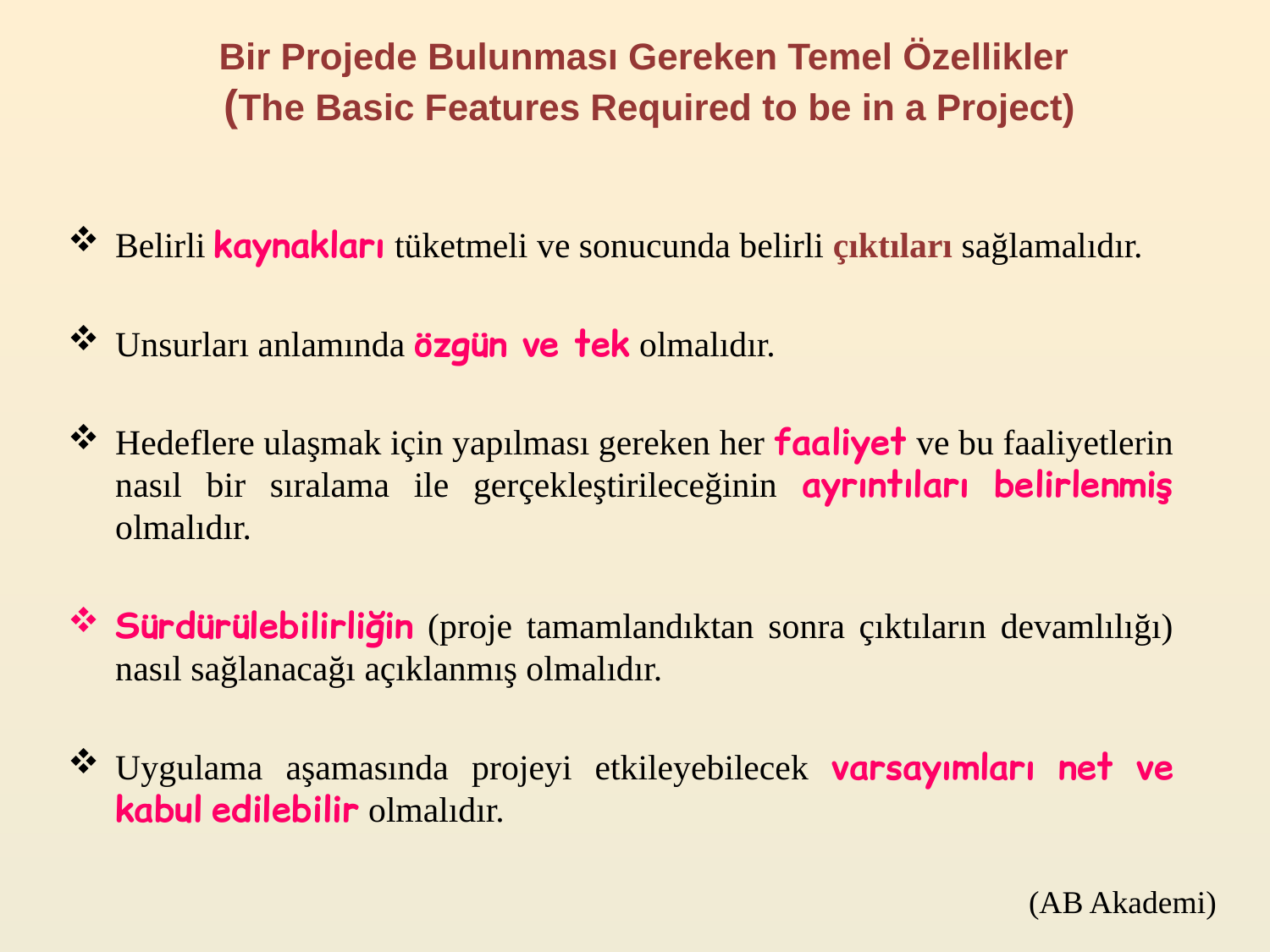

# Bir Projede Bulunması Gereken Temel Özellikler (The Basic Features Required to be in a Project)
Belirli kaynakları tüketmeli ve sonucunda belirli çıktıları sağlamalıdır.

Unsurları anlamında özgün ve tek olmalıdır.

Hedeflere ulaşmak için yapılması gereken her faaliyet ve bu faaliyetlerin nasıl bir sıralama ile gerçekleştirileceğinin ayrıntıları belirlenmiş olmalıdır.

Sürdürülebilirliğin (proje tamamlandıktan sonra çıktıların devamlılığı) nasıl sağlanacağı açıklanmış olmalıdır.

Uygulama aşamasında projeyi etkileyebilecek varsayımları net ve kabul edilebilir olmalıdır.

(AB Akademi)